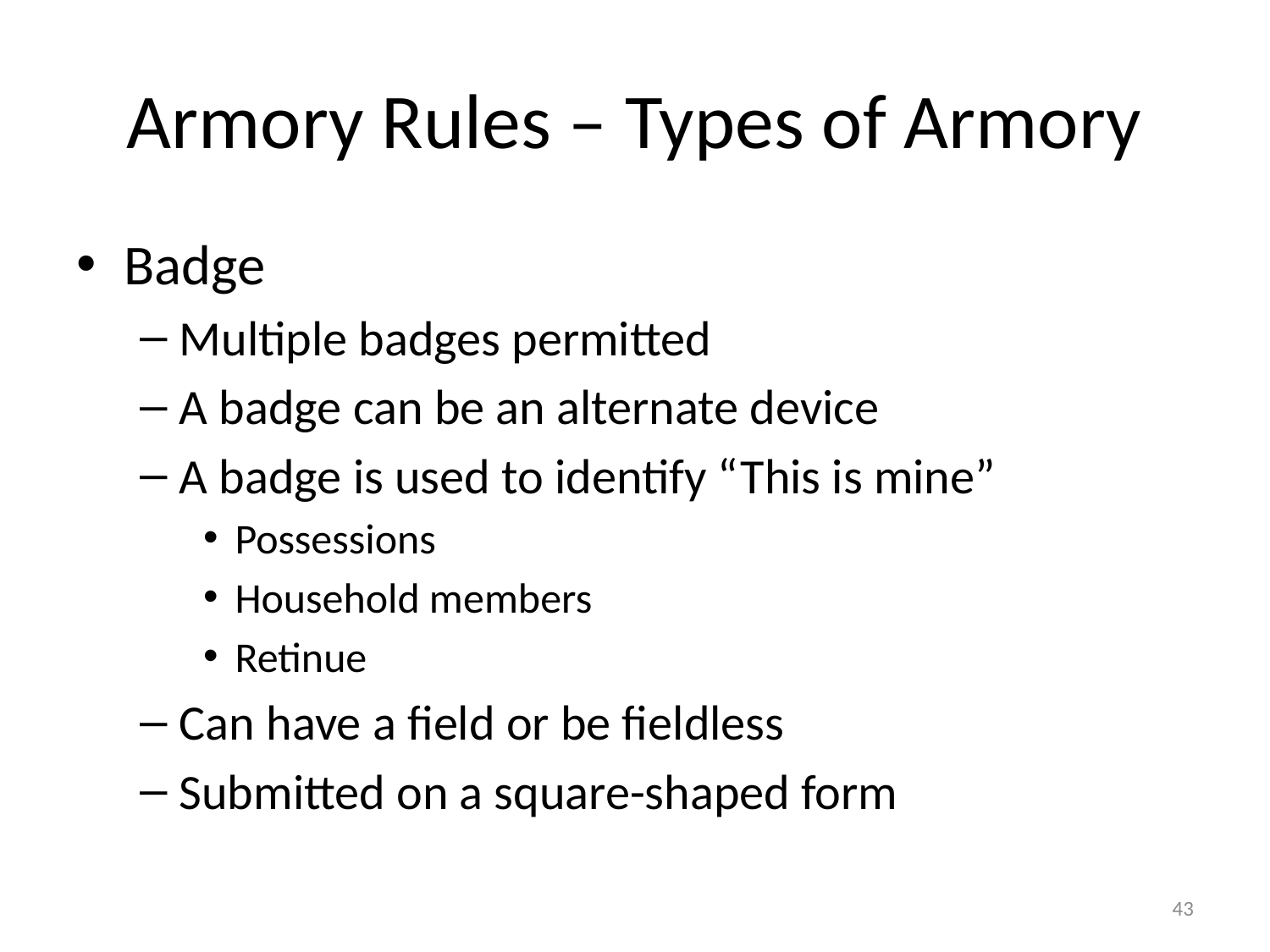

# Armory Rules – Types of Armory
Badge
Multiple badges permitted
A badge can be an alternate device
A badge is used to identify “This is mine”
Possessions
Household members
Retinue
Can have a field or be fieldless
Submitted on a square-shaped form

43